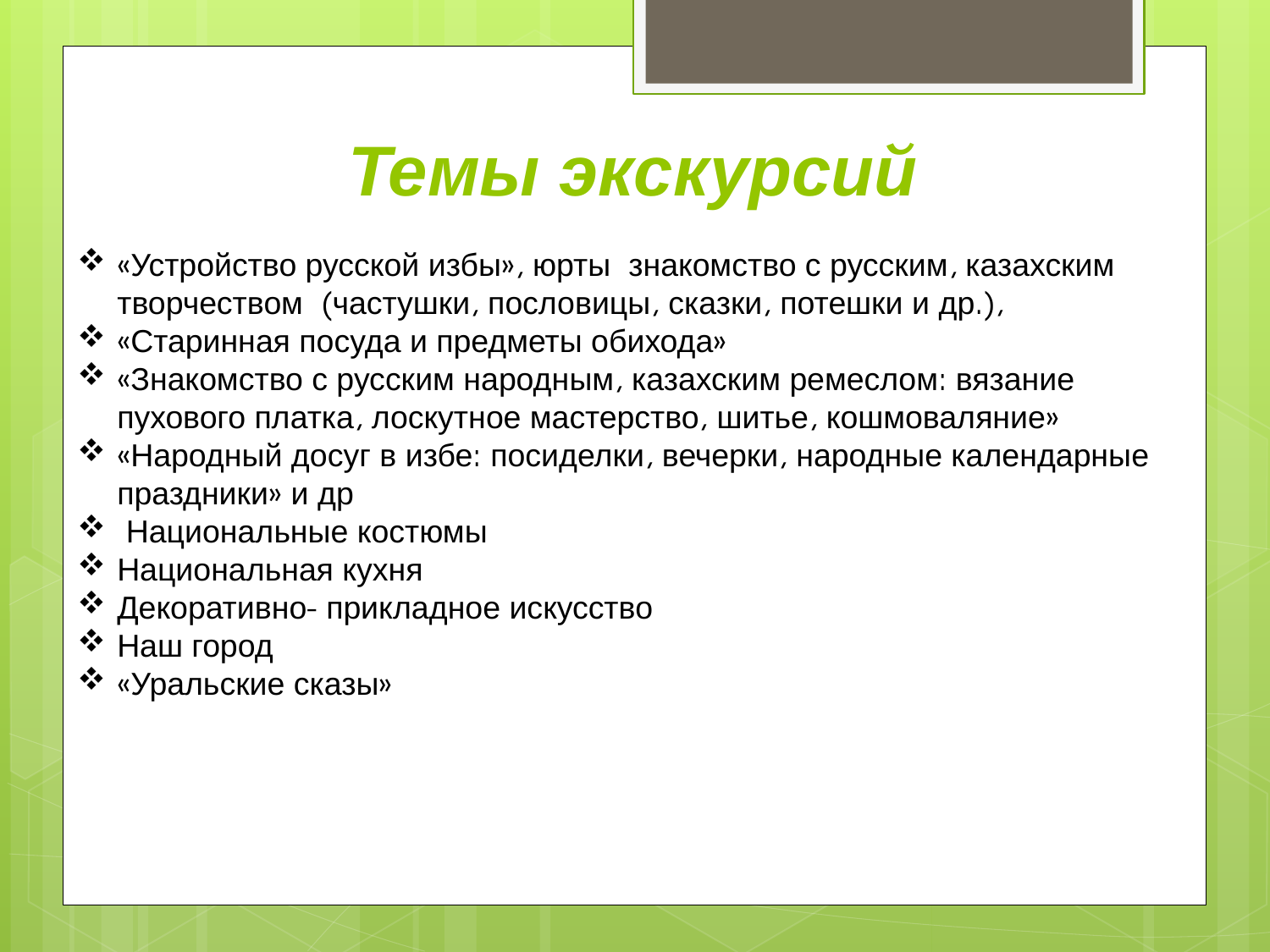

# Темы экскурсий

«Устройство русской избы», юрты  знакомство с русским, казахским творчеством  (частушки, пословицы, сказки, потешки и др.),
«Старинная посуда и предметы обихода»
«Знакомство с русским народным, казахским ремеслом: вязание пухового платка, лоскутное мастерство, шитье, кошмоваляние»
«Народный досуг в избе: посиделки, вечерки, народные календарные праздники» и др
 Национальные костюмы
Национальная кухня
Декоративно- прикладное искусство
Наш город
«Уральские сказы»